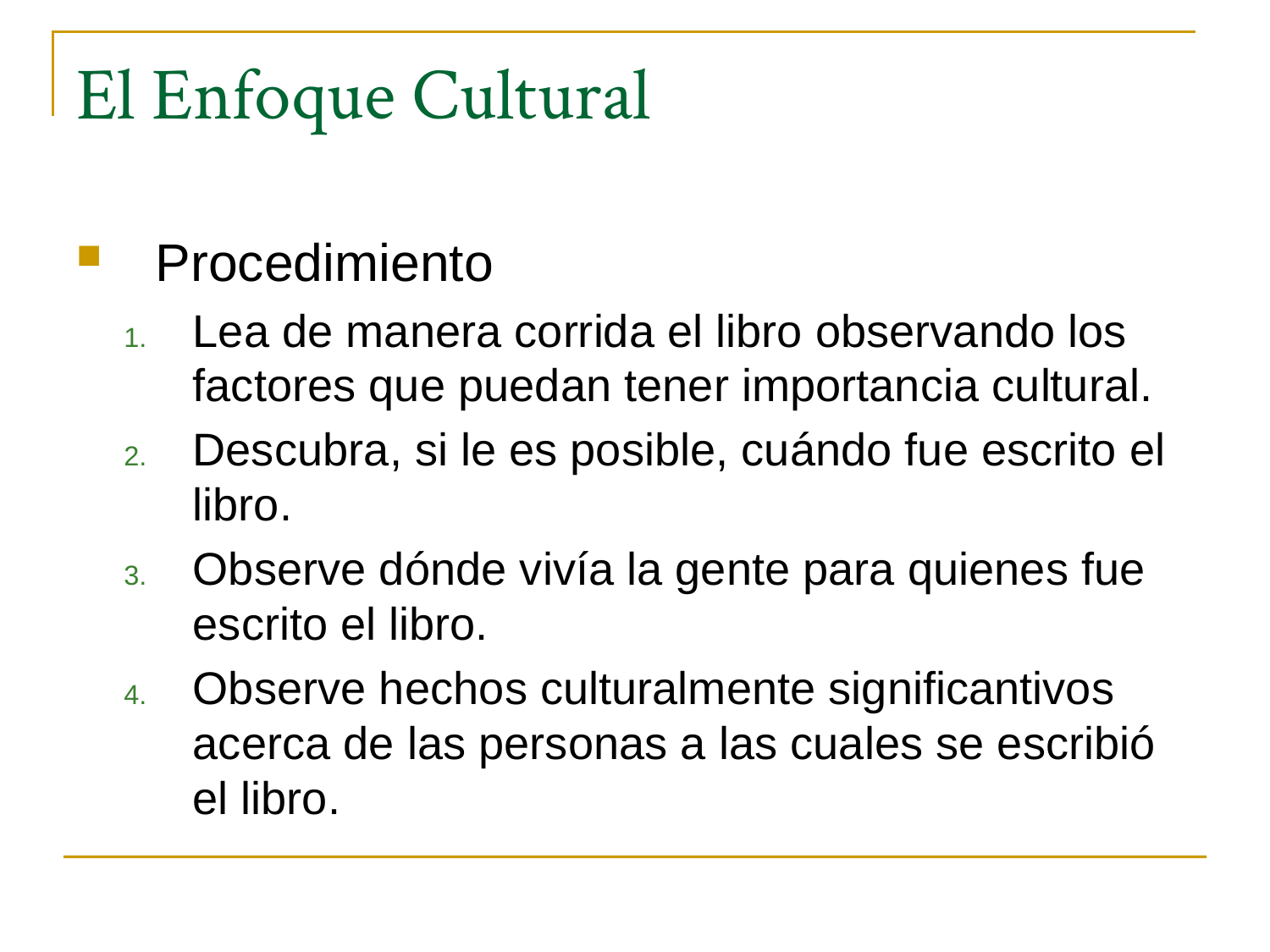

# El Enfoque Cultural
Procedimiento
Lea de manera corrida el libro observando los factores que puedan tener importancia cultural.
Descubra, si le es posible, cuándo fue escrito el libro.
Observe dónde vivía la gente para quienes fue escrito el libro.
Observe hechos culturalmente significantivos acerca de las personas a las cuales se escribió el libro.